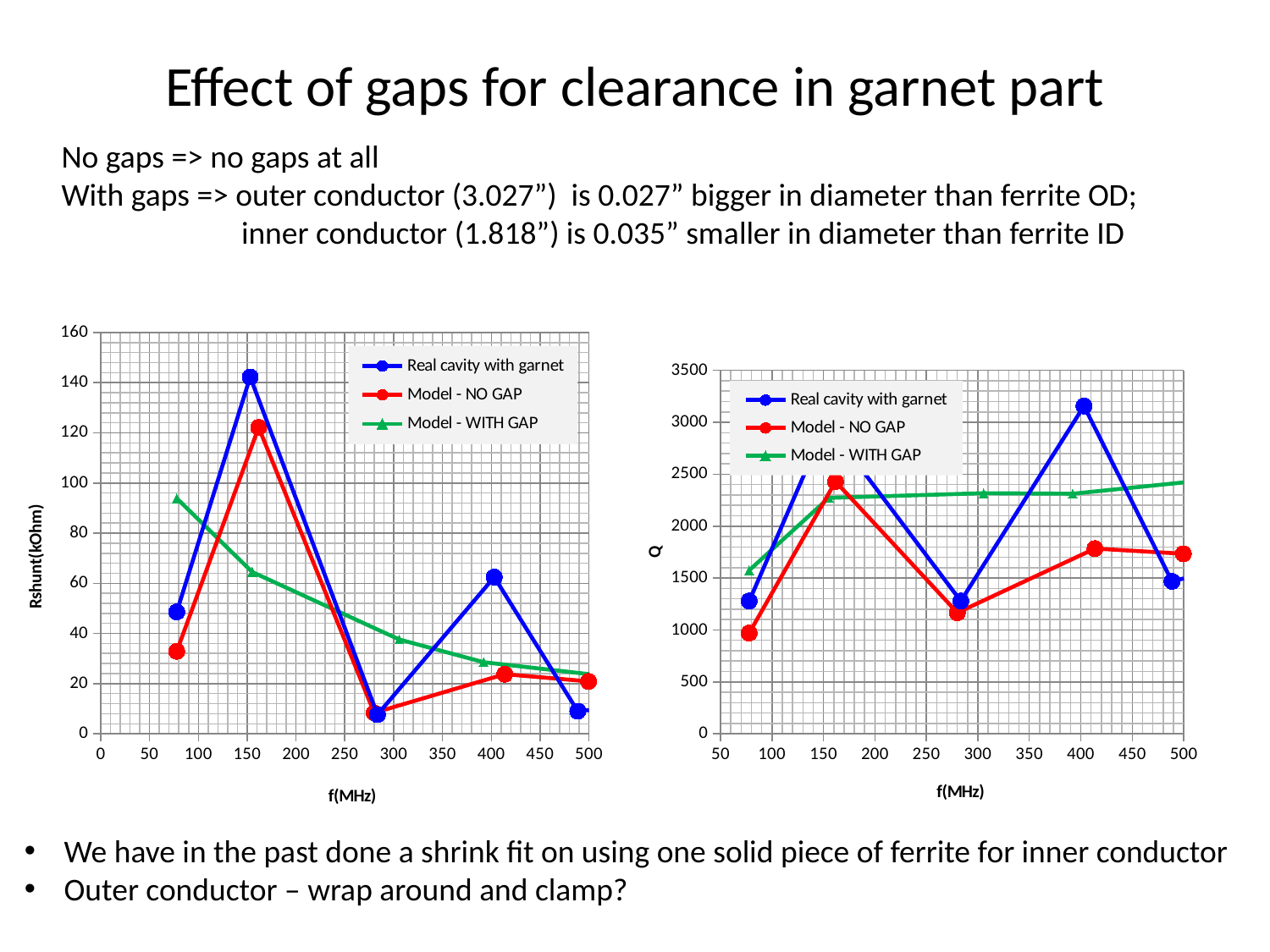

# Effect of gaps for clearance in garnet part
No gaps => no gaps at all
With gaps => outer conductor (3.027”)  is 0.027” bigger in diameter than ferrite OD;
                         inner conductor (1.818”) is 0.035” smaller in diameter than ferrite ID

### Chart

| Category |  |  |  |
|---|---|---|---|

### Chart

| Category |  |  |  |
|---|---|---|---|
We have in the past done a shrink fit on using one solid piece of ferrite for inner conductor
Outer conductor – wrap around and clamp?